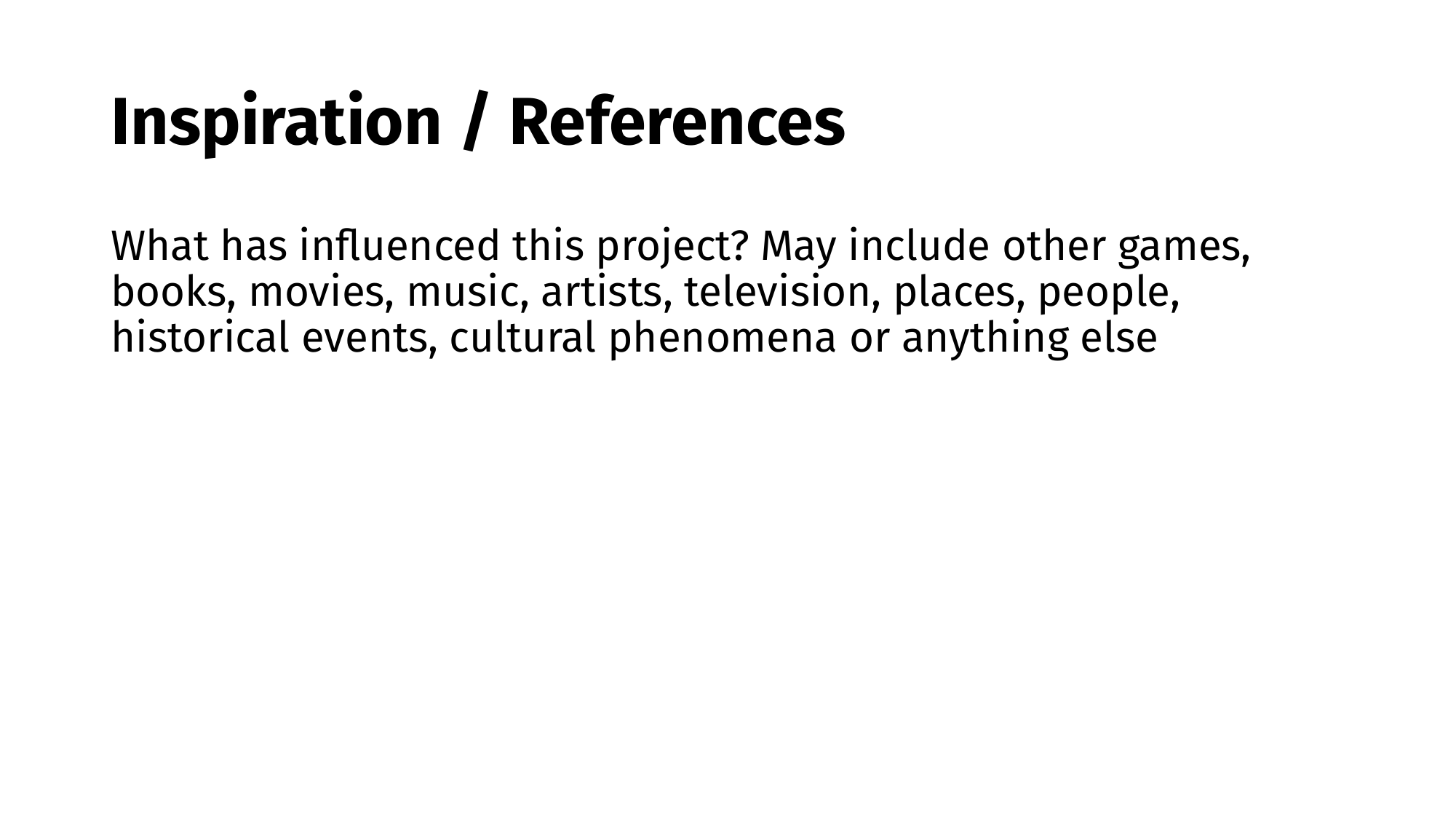

# Inspiration / References
What has influenced this project? May include other games, books, movies, music, artists, television, places, people, historical events, cultural phenomena or anything else